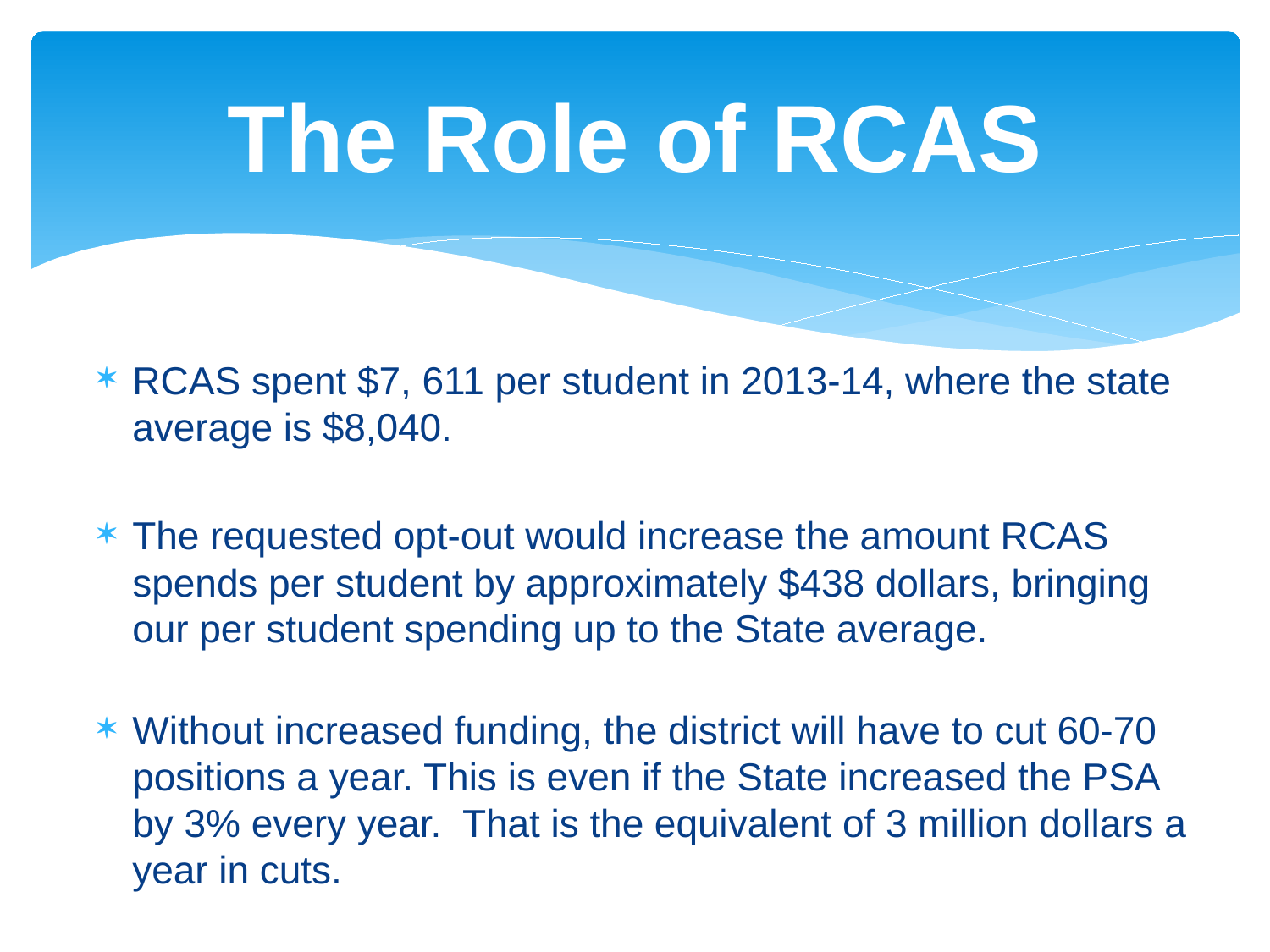

# The Role of RCAS
RCAS spent $7, 611 per student in 2013-14, where the state average is $8,040.

The requested opt-out would increase the amount RCAS spends per student by approximately $438 dollars, bringing  our per student spending up to the State average.
Without increased funding, the district will have to cut 60-70 positions a year. This is even if the State increased the PSA by 3% every year.  That is the equivalent of 3 million dollars a year in cuts.